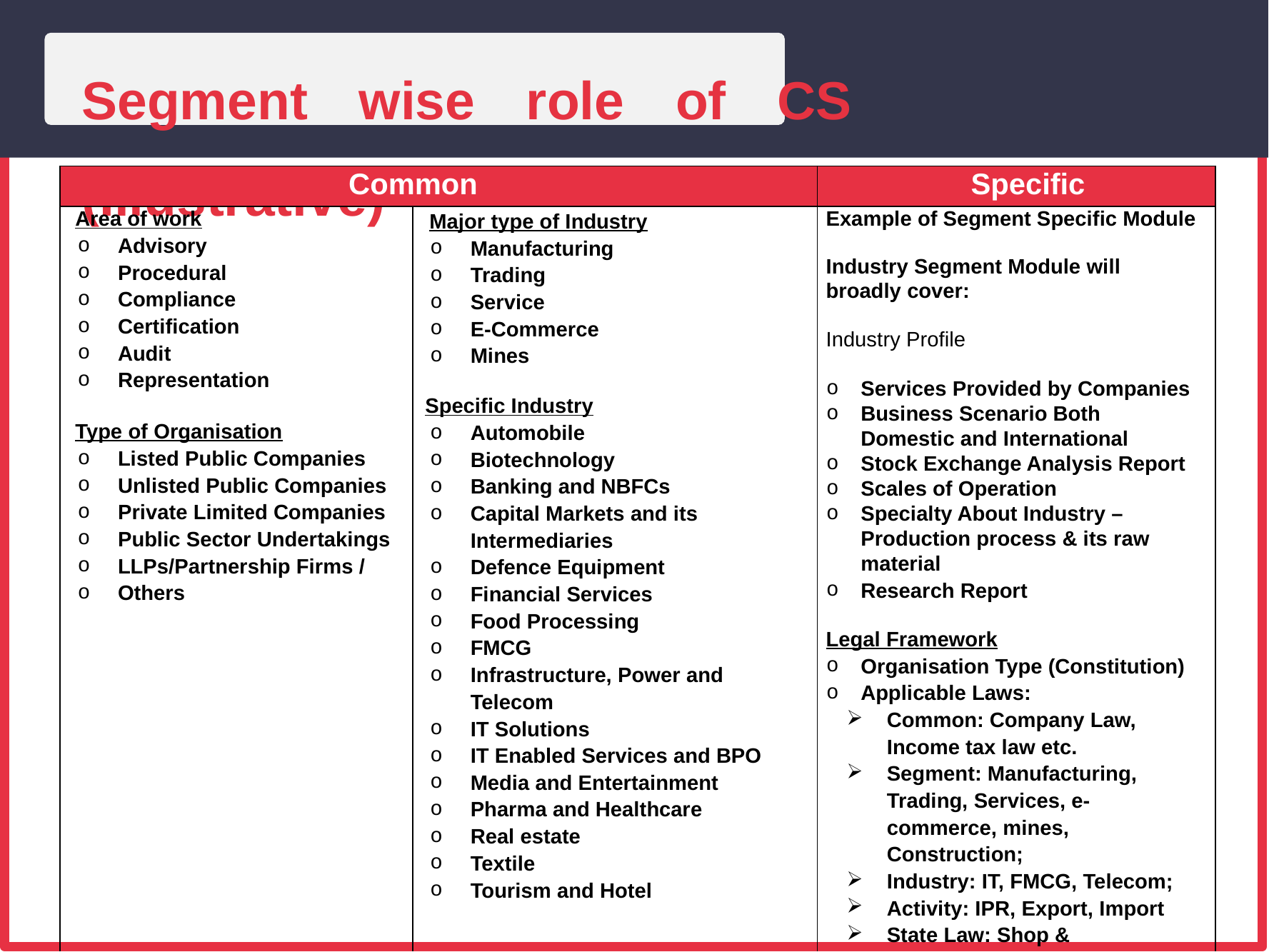

Segment wise role of CS (Illustrative)

| Common |  | Specific |
| --- | --- | --- |
| Area of work Advisory Procedural Compliance Certification Audit Representation Type of Organisation Listed Public Companies Unlisted Public Companies Private Limited Companies Public Sector Undertakings LLPs/Partnership Firms / Others | Major type of Industry Manufacturing Trading Service E-Commerce Mines   Specific Industry  Automobile Biotechnology Banking and NBFCs Capital Markets and its Intermediaries Defence Equipment Financial Services Food Processing FMCG Infrastructure, Power and Telecom IT Solutions IT Enabled Services and BPO Media and Entertainment Pharma and Healthcare Real estate Textile Tourism and Hotel | Example of Segment Specific Module Industry Segment Module will broadly cover: Industry Profile Services Provided by Companies Business Scenario Both Domestic and International Stock Exchange Analysis Report Scales of Operation Specialty About Industry – Production process & its raw material Research Report   Legal Framework Organisation Type (Constitution) Applicable Laws: Common: Company Law, Income tax law etc. Segment: Manufacturing, Trading, Services, e-commerce, mines, Construction; Industry: IT, FMCG, Telecom; Activity: IPR, Export, Import State Law: Shop & Establishment |